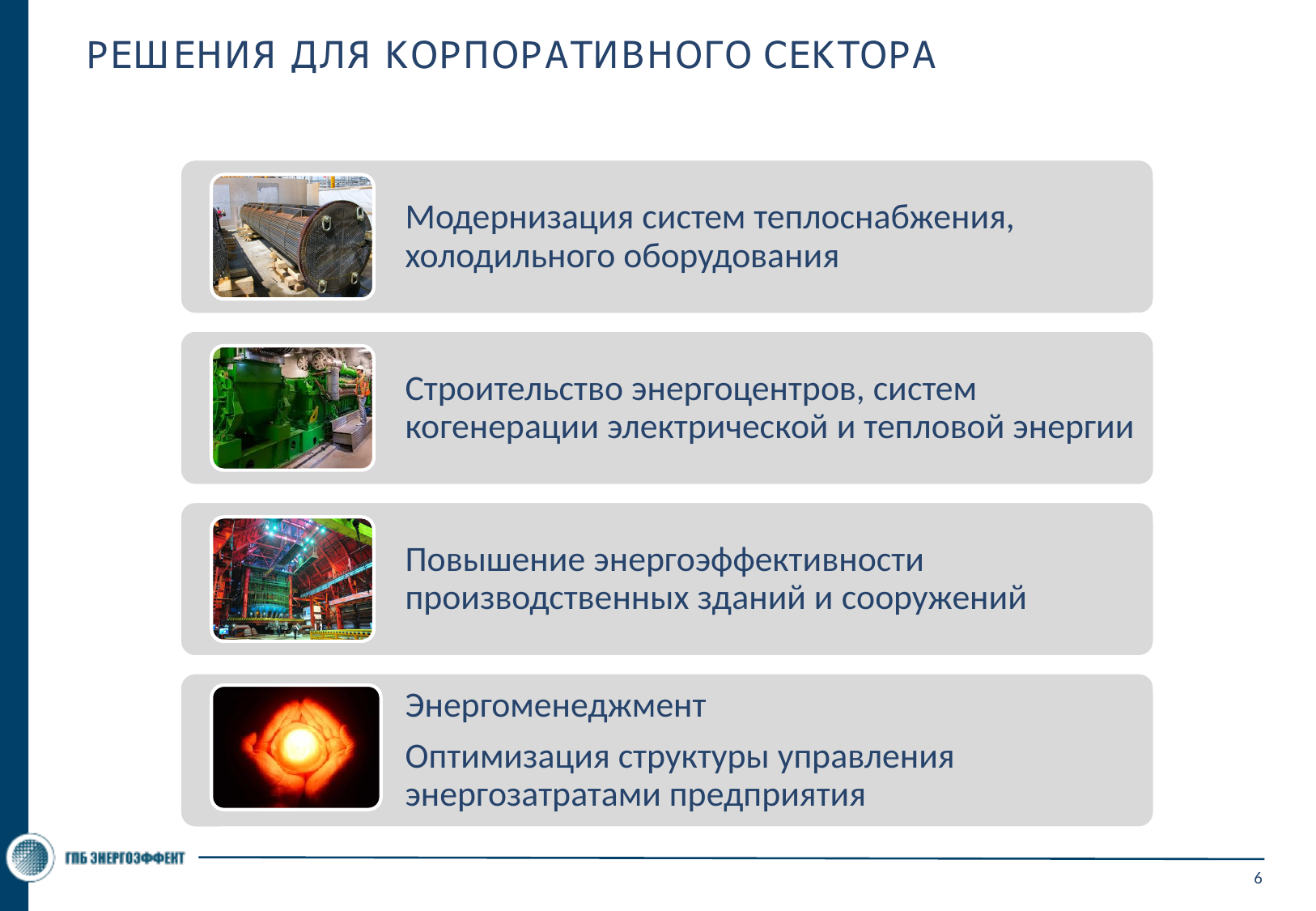

РЕШЕНИЯ ДЛЯ КОРПОРАТИВНОГО СЕКТОРА
Модернизация систем теплоснабжения, холодильного оборудования
Строительство энергоцентров, систем когенерации электрической и тепловой энергии
Повышение энергоэффективности производственных зданий и сооружений
Энергоменеджмент
Оптимизация структуры управления энергозатратами предприятия